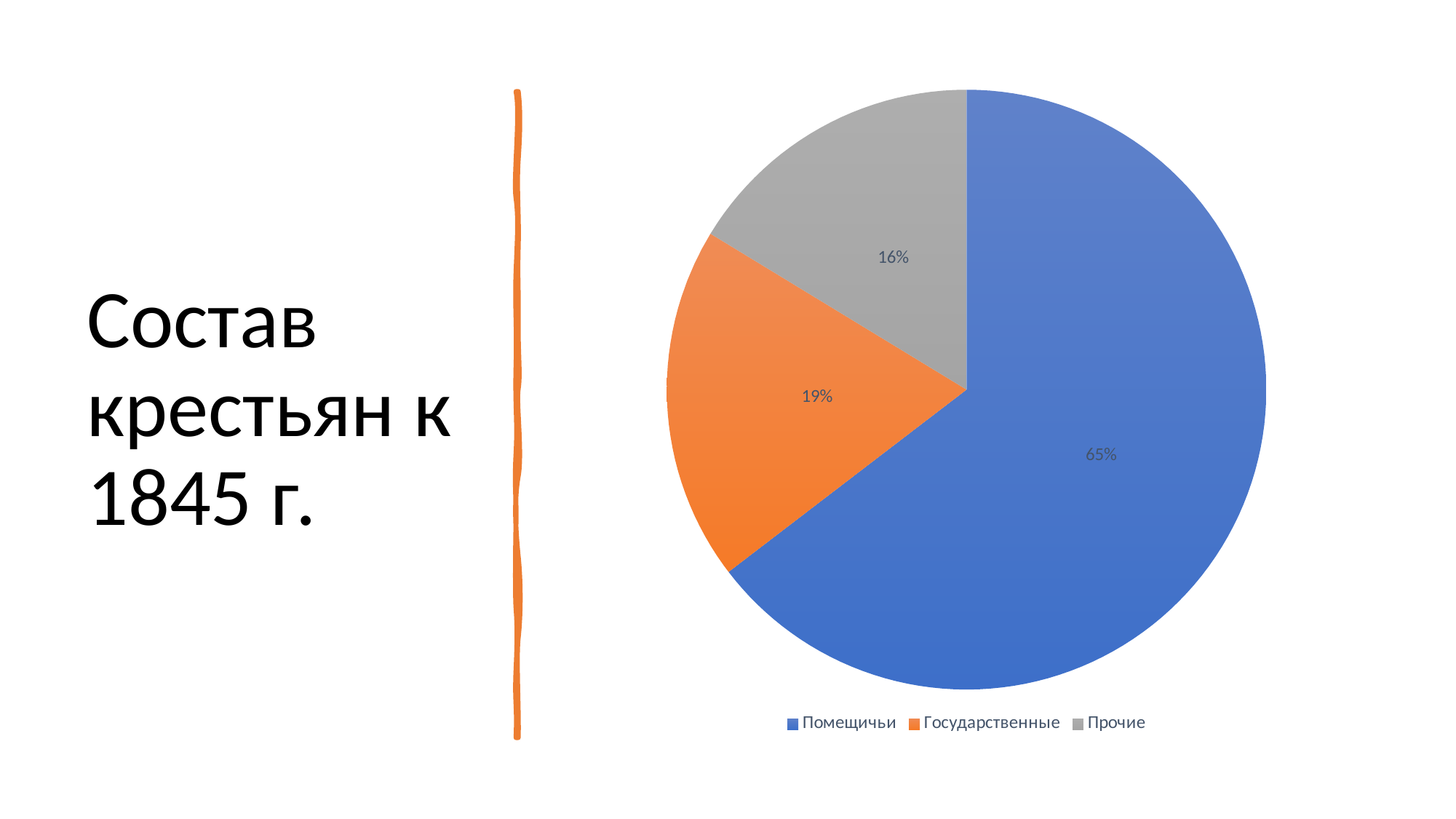

### Chart

| Category | Столбец1 |
|---|---|
| Помещичьи | 64.6 |
| Государственные | 19.1 |
| Прочие | 16.3 |
# Состав крестьян к 1845 г.